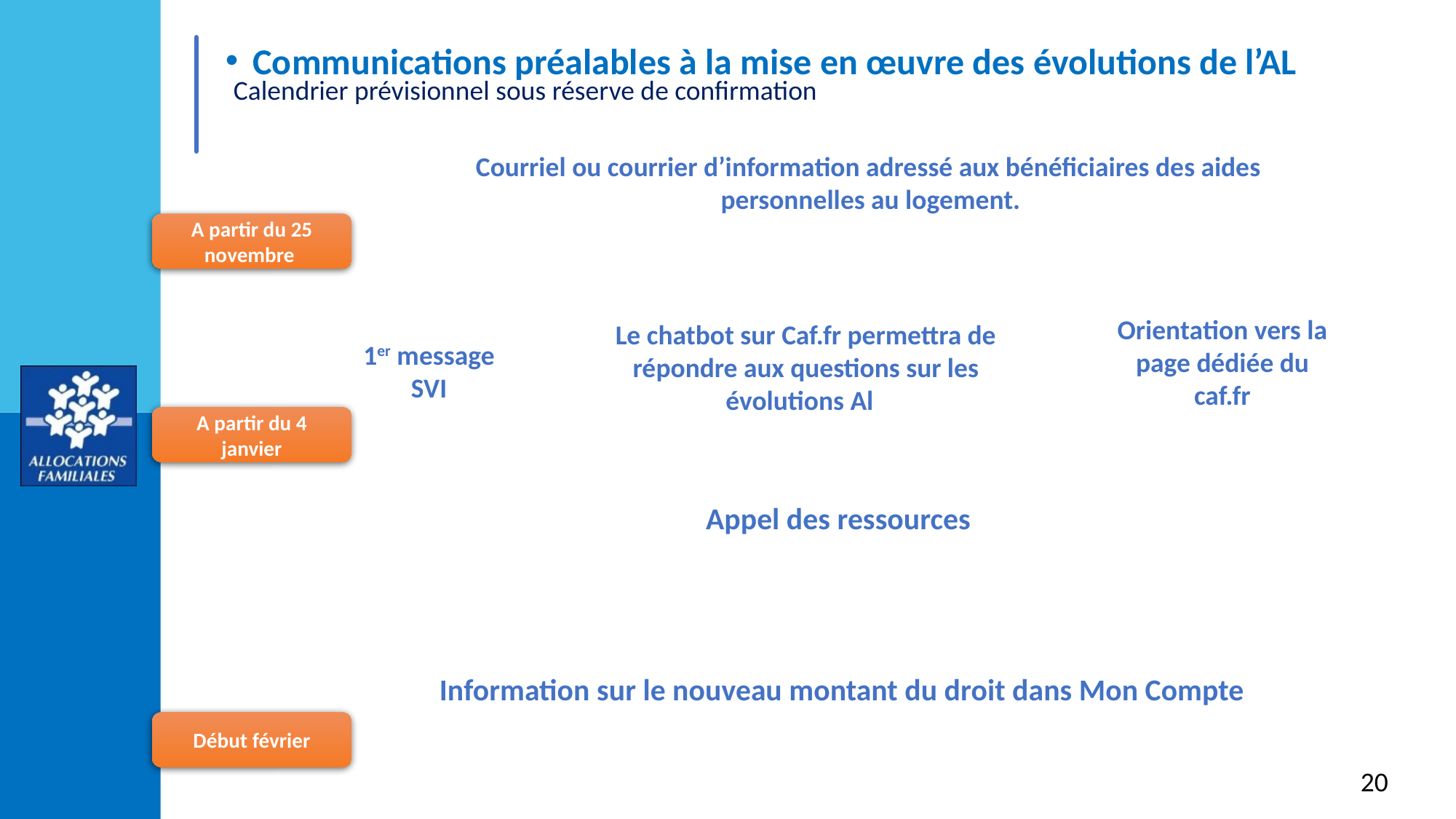

Communications préalables à la mise en œuvre des évolutions de l’AL
Calendrier prévisionnel sous réserve de confirmation
Courriel ou courrier d’information adressé aux bénéficiaires des aides personnelles au logement.
A partir du 25 novembre
Orientation vers la page dédiée du caf.fr
Le chatbot sur Caf.fr permettra de répondre aux questions sur les évolutions Al
1er message SVI
A partir du 4 janvier
Appel des ressources
Information sur le nouveau montant du droit dans Mon Compte
Début février
20